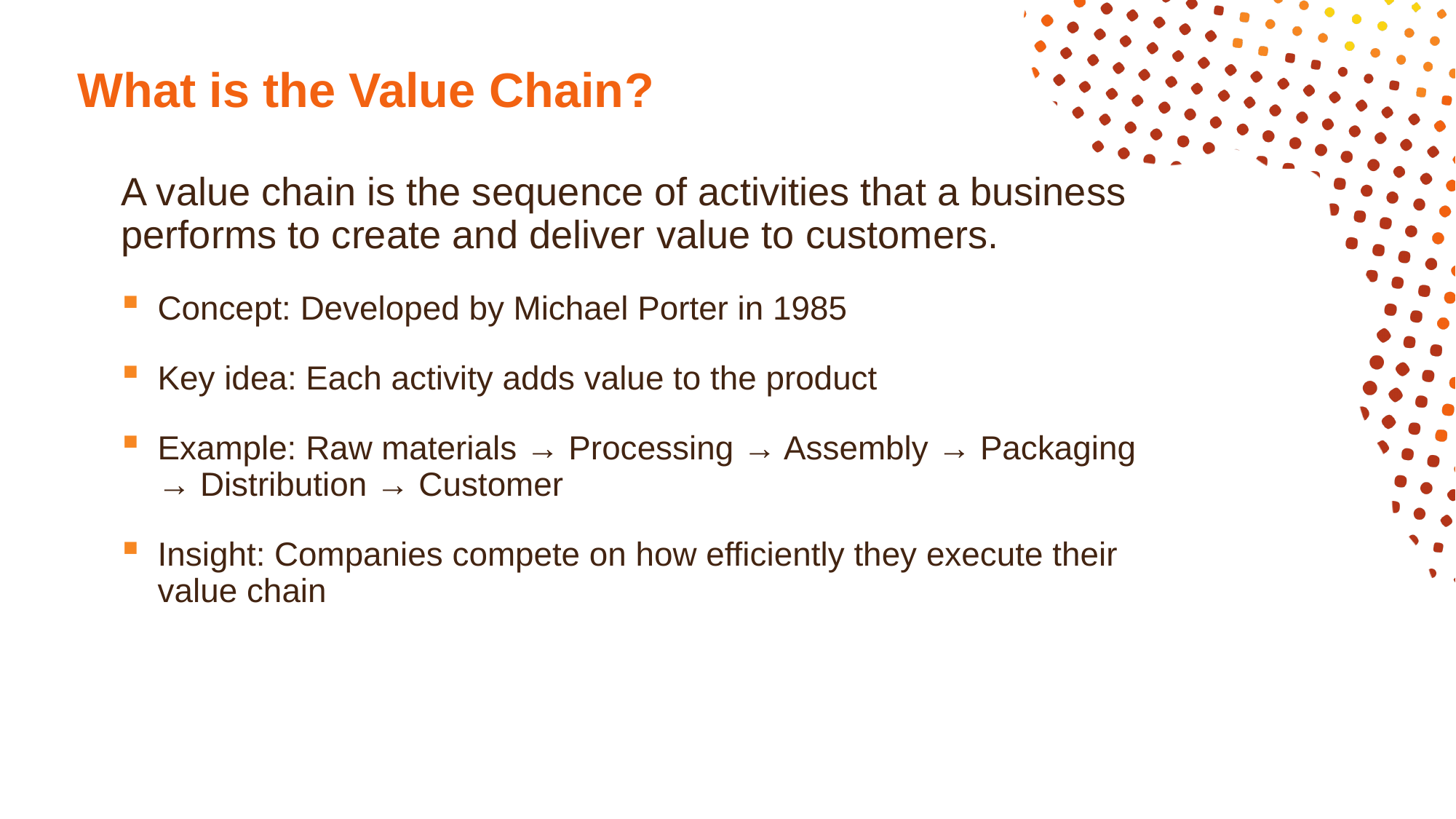

# What is the Value Chain?
A value chain is the sequence of activities that a business performs to create and deliver value to customers.
Concept: Developed by Michael Porter in 1985
Key idea: Each activity adds value to the product
Example: Raw materials → Processing → Assembly → Packaging → Distribution → Customer
Insight: Companies compete on how efficiently they execute their value chain